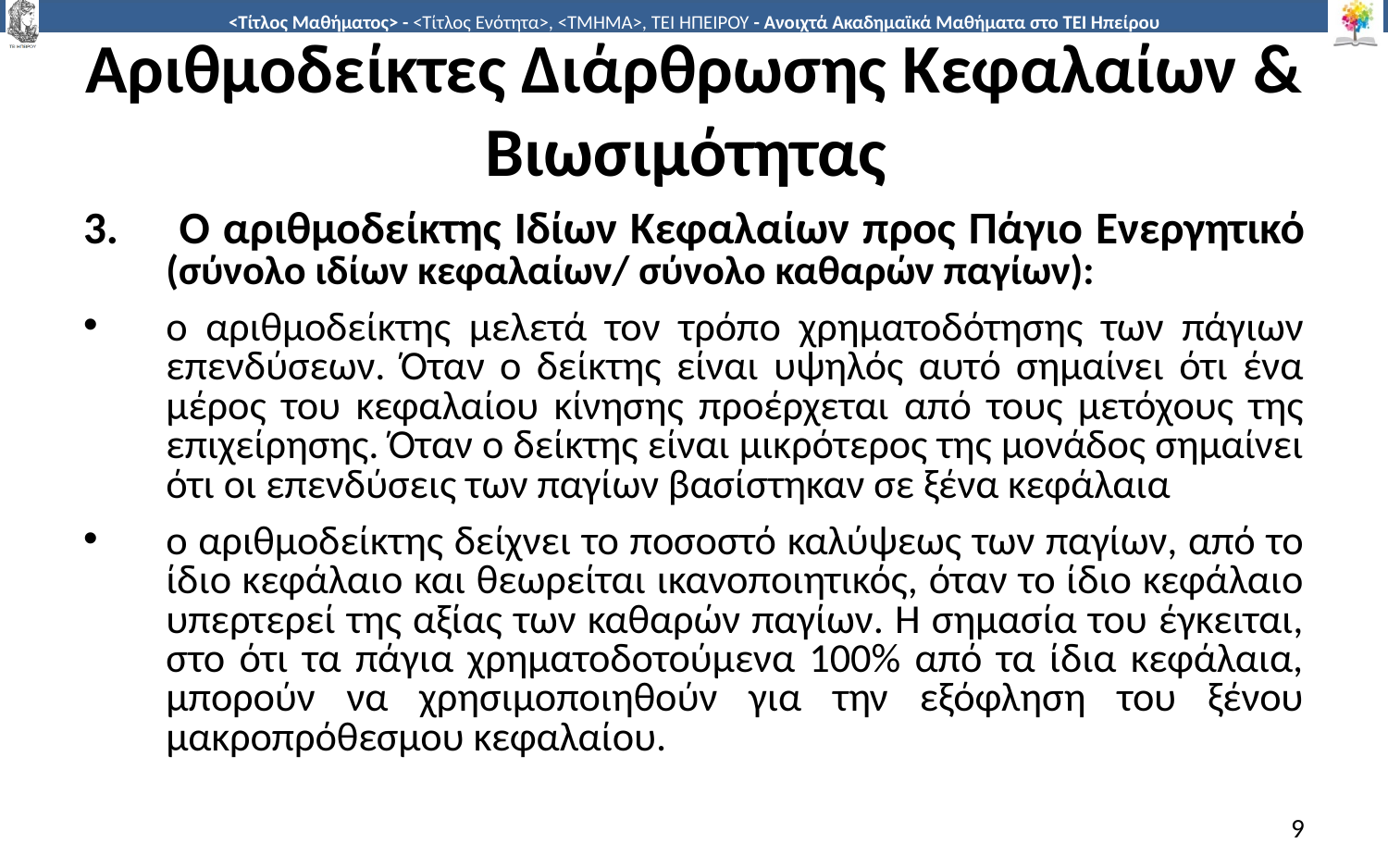

# Αριθμοδείκτες Διάρθρωσης Κεφαλαίων & Βιωσιμότητας
 Ο αριθμοδείκτης Ιδίων Κεφαλαίων προς Πάγιο Ενεργητικό (σύνολο ιδίων κεφαλαίων/ σύνολο καθαρών παγίων):
ο αριθμοδείκτης μελετά τον τρόπο χρηματοδότησης των πάγιων επενδύσεων. Όταν ο δείκτης είναι υψηλός αυτό σημαίνει ότι ένα μέρος του κεφαλαίου κίνησης προέρχεται από τους μετόχους της επιχείρησης. Όταν ο δείκτης είναι μικρότερος της μονάδος σημαίνει ότι οι επενδύσεις των παγίων βασίστηκαν σε ξένα κεφάλαια
ο αριθμοδείκτης δείχνει το ποσοστό καλύψεως των παγίων, από το ίδιο κεφάλαιο και θεωρείται ικανοποιητικός, όταν το ίδιο κεφάλαιο υπερτερεί της αξίας των καθαρών παγίων. Η σημασία του έγκειται, στο ότι τα πάγια χρηματοδοτούμενα 100% από τα ίδια κεφάλαια, μπορούν να χρησιμοποιηθούν για την εξόφληση του ξένου μακροπρόθεσμου κεφαλαίου.

9